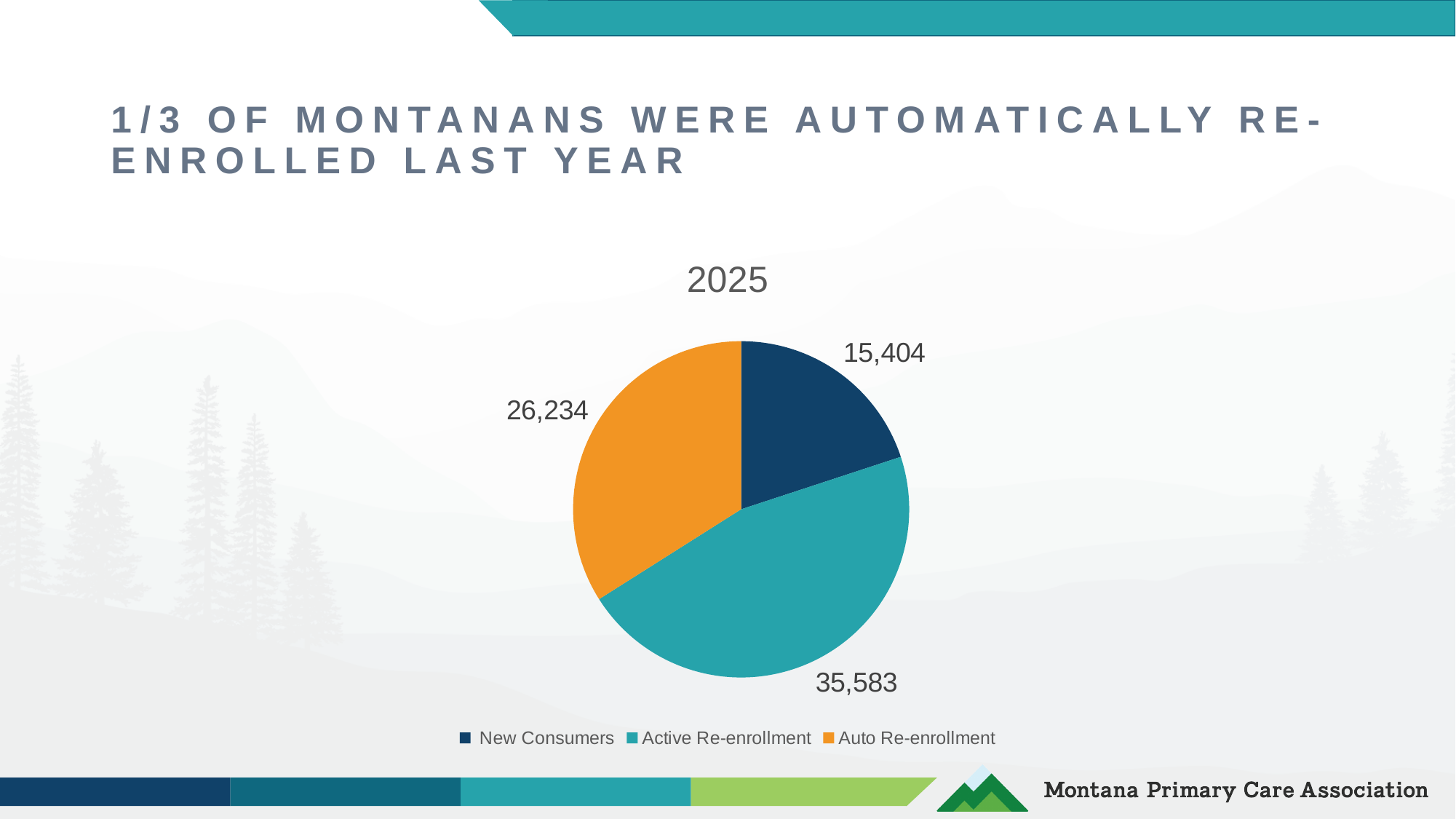

# 1/3 OF MONTANANS WERE AUTOMATICALLY RE-ENROLLED LAST YEAR

### Chart: 2025

| Category | 2025 |
|---|---|
|  New Consumers | 15404.0 |
| Active Re-enrollment | 35583.0 |
| Auto Re-enrollment | 26234.0 |